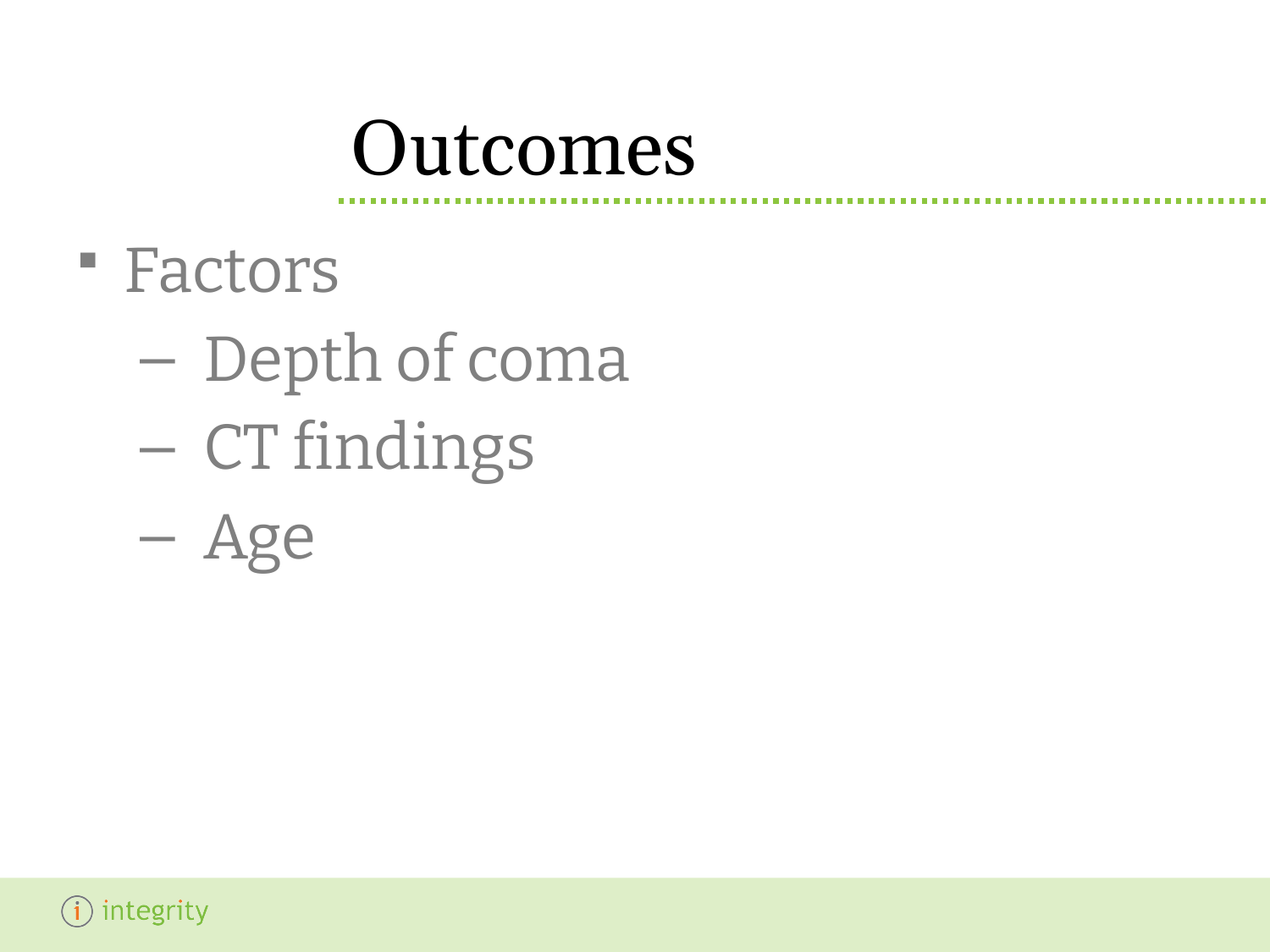

# Outcomes
Factors
Depth of coma
CT findings
Age